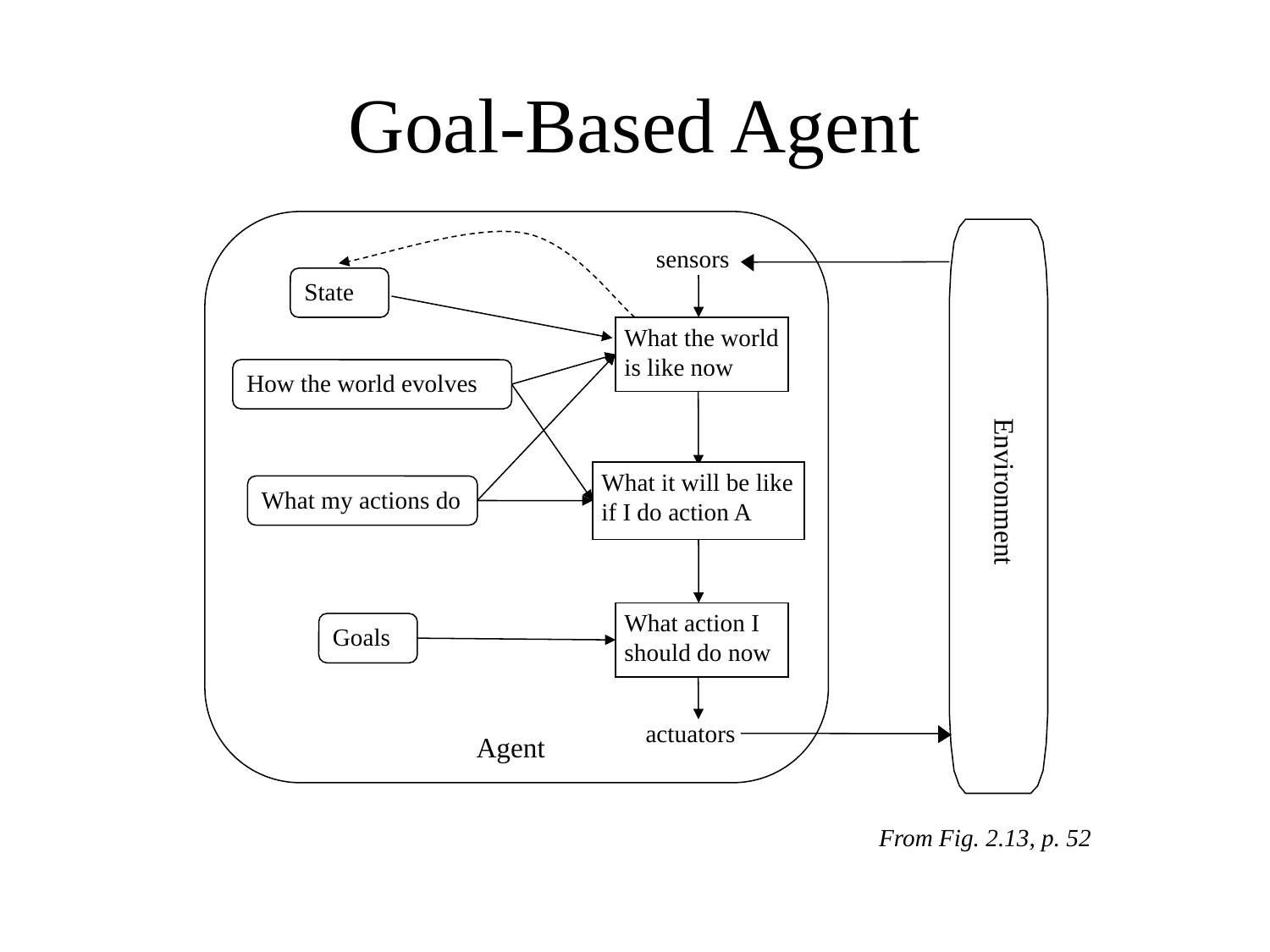

# Goal-Based Agent

sensors

State

What the world is like now
How the world evolves

Environment
What it will be like if I do action A
What my actions do

What action I should do now
Goals

actuators

Agent
From Fig. 2.13, p. 52